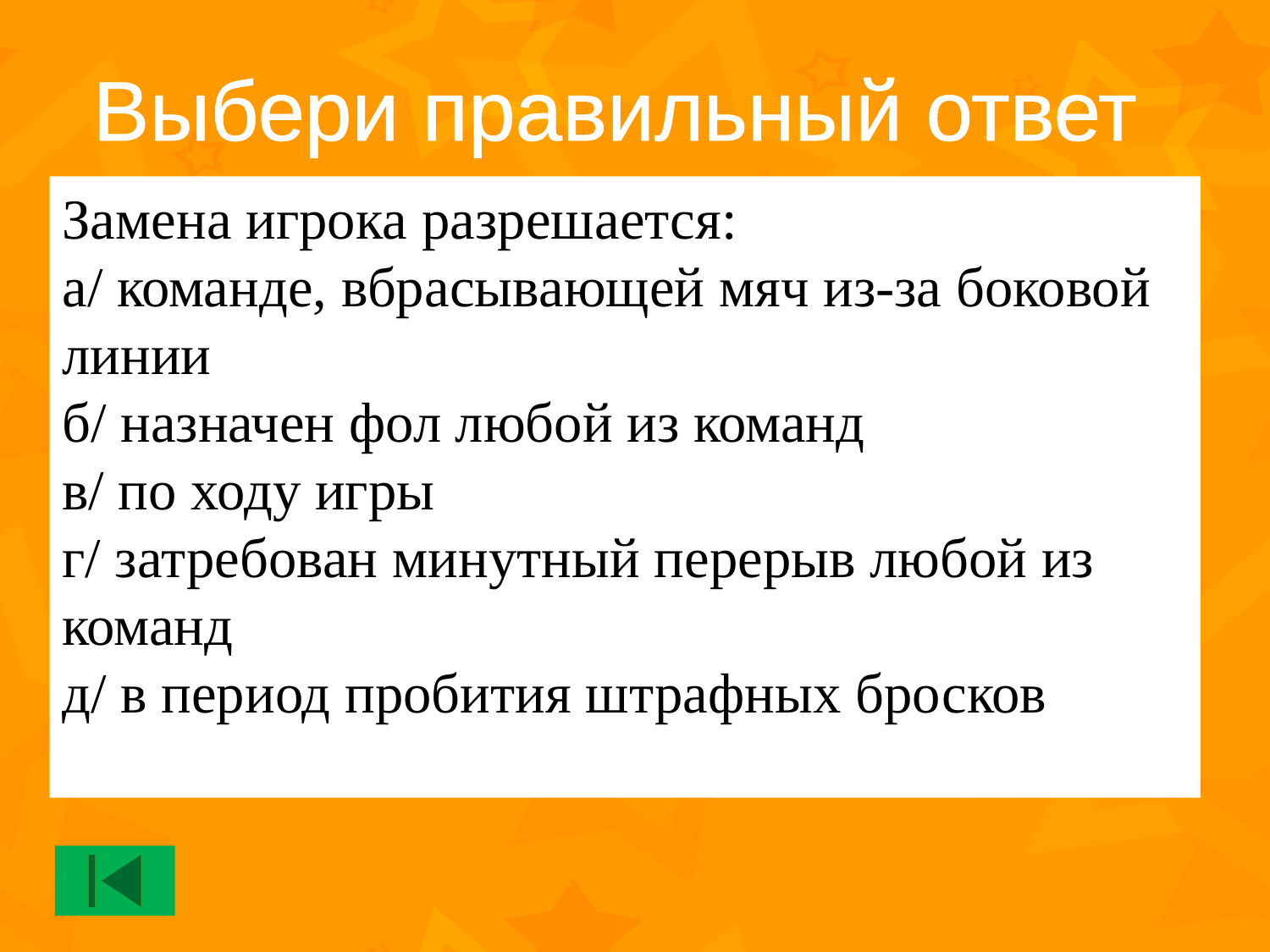

Выбери правильный ответ
Замена игрока разрешается:
а/ команде, вбрасывающей мяч из-за боковой линии
б/ назначен фол любой из команд
в/ по ходу игры
г/ затребован минутный перерыв любой из команд
д/ в период пробития штрафных бросков